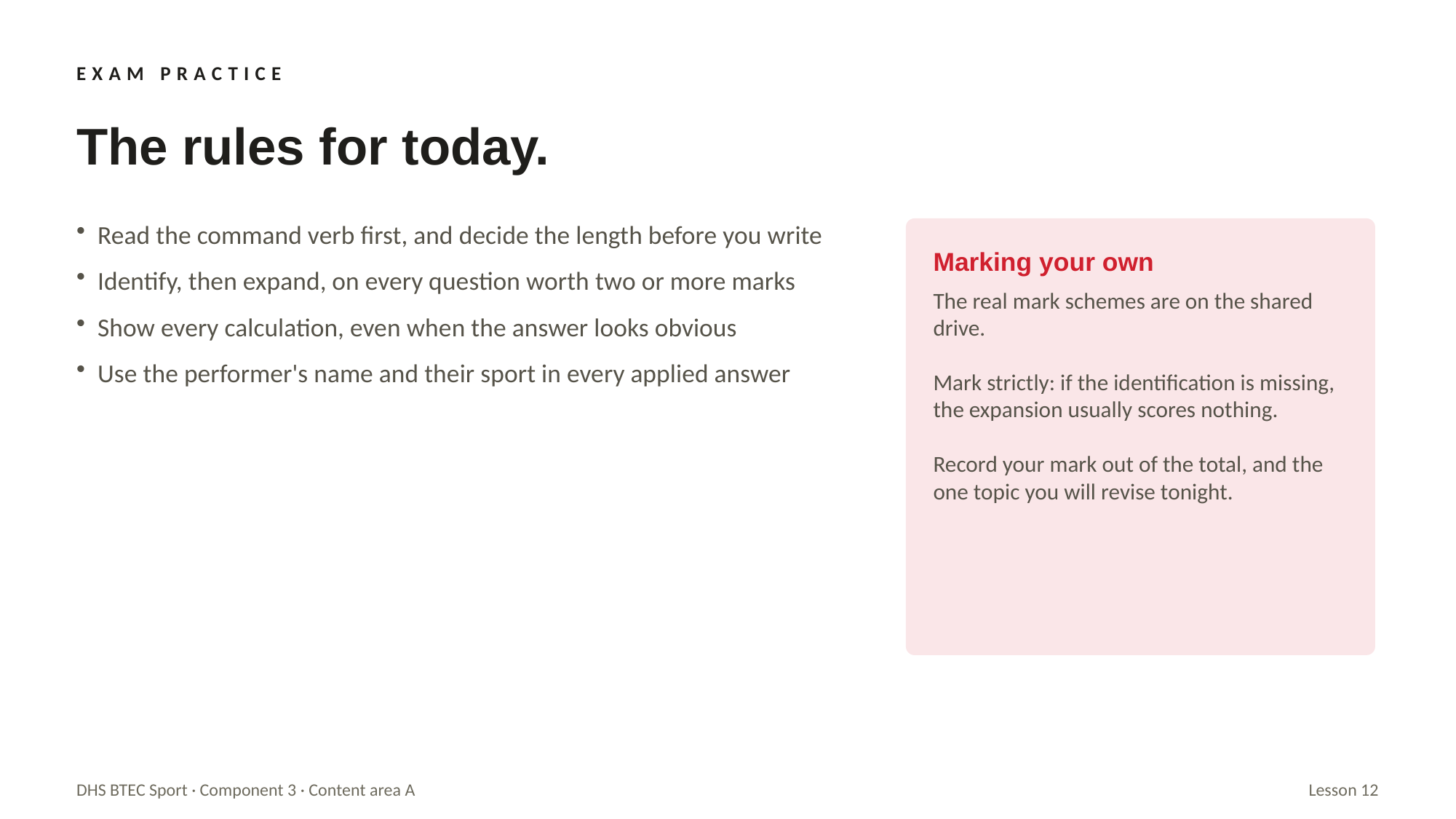

EXAM PRACTICE
The rules for today.
Read the command verb first, and decide the length before you write
Identify, then expand, on every question worth two or more marks
Show every calculation, even when the answer looks obvious
Use the performer's name and their sport in every applied answer

Marking your own
The real mark schemes are on the shared drive.

Mark strictly: if the identification is missing, the expansion usually scores nothing.

Record your mark out of the total, and the one topic you will revise tonight.
DHS BTEC Sport · Component 3 · Content area A
Lesson 12